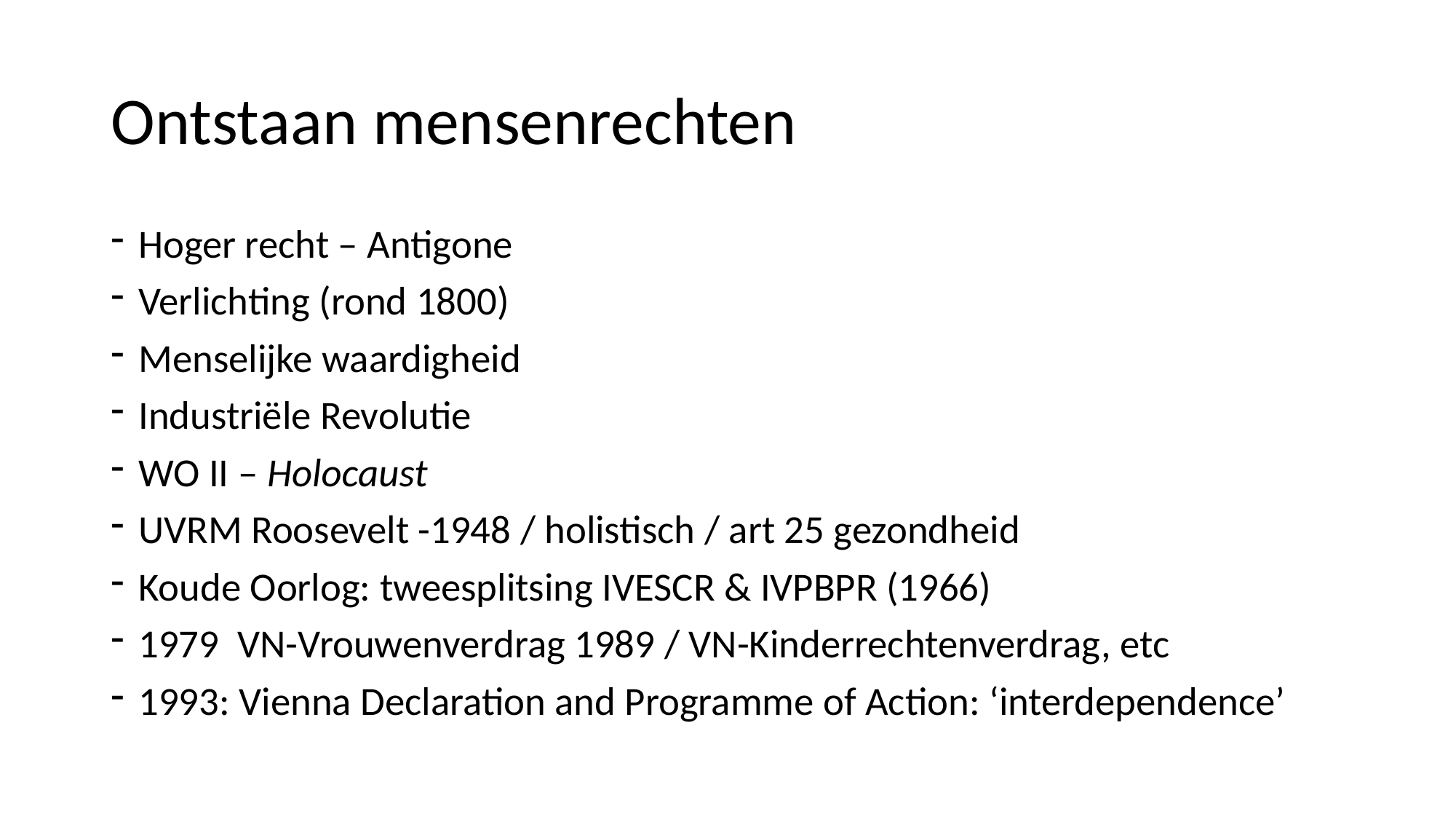

# Ontstaan mensenrechten
Hoger recht – Antigone
Verlichting (rond 1800)
Menselijke waardigheid
Industriële Revolutie
WO II – Holocaust
UVRM Roosevelt -1948 / holistisch / art 25 gezondheid
Koude Oorlog: tweesplitsing IVESCR & IVPBPR (1966)
1979  VN-Vrouwenverdrag 1989 / VN-Kinderrechtenverdrag, etc
1993: Vienna Declaration and Programme of Action: ‘interdependence’